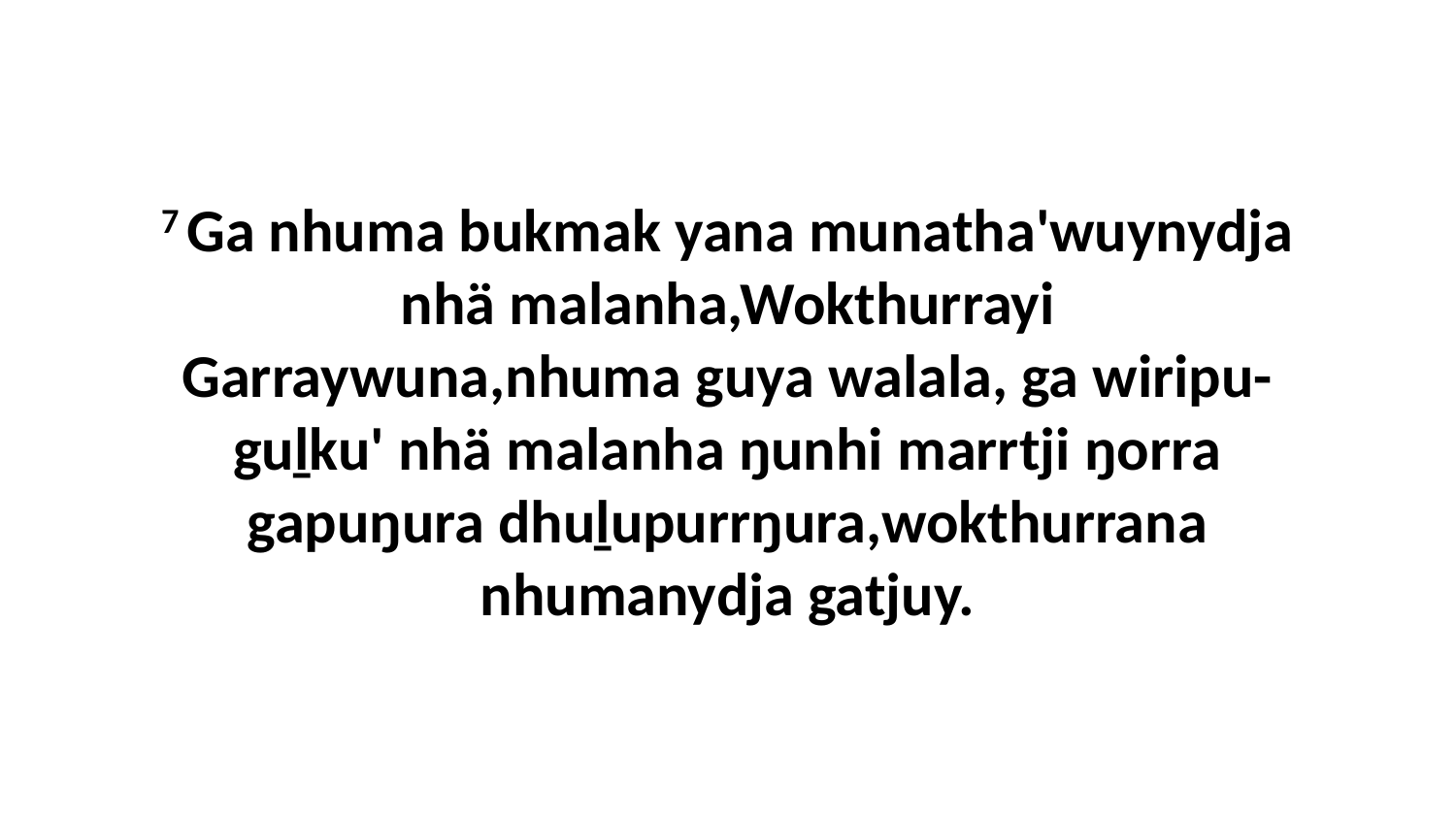

7 Ga nhuma bukmak yana munatha'wuynydja nhä malanha,Wokthurrayi Garraywuna,nhuma guya walala, ga wiripu-guḻku' nhä malanha ŋunhi marrtji ŋorra gapuŋura dhuḻupurrŋura,wokthurrana nhumanydja gatjuy.